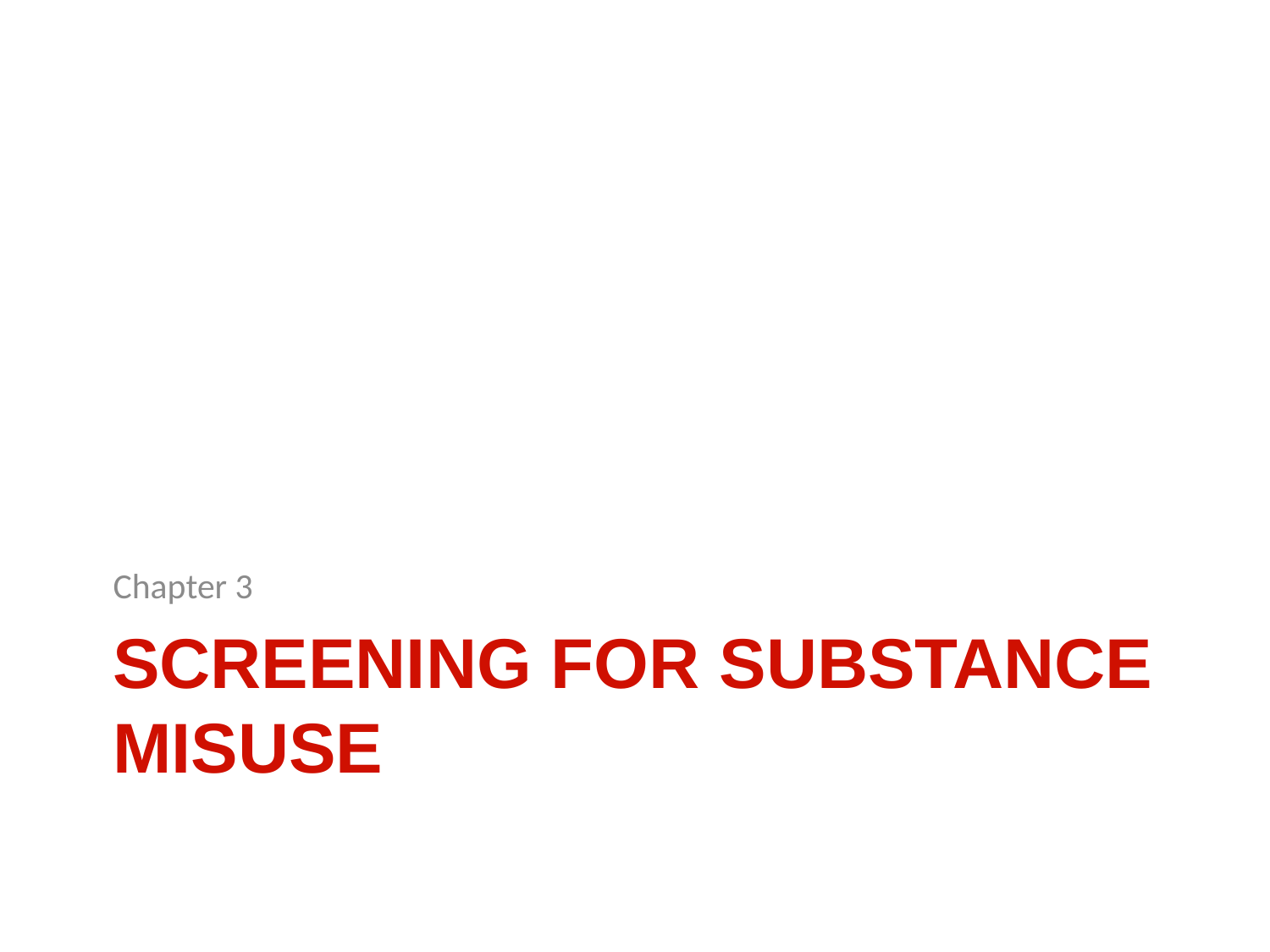

Chapter 3
# Screening for Substance Misuse